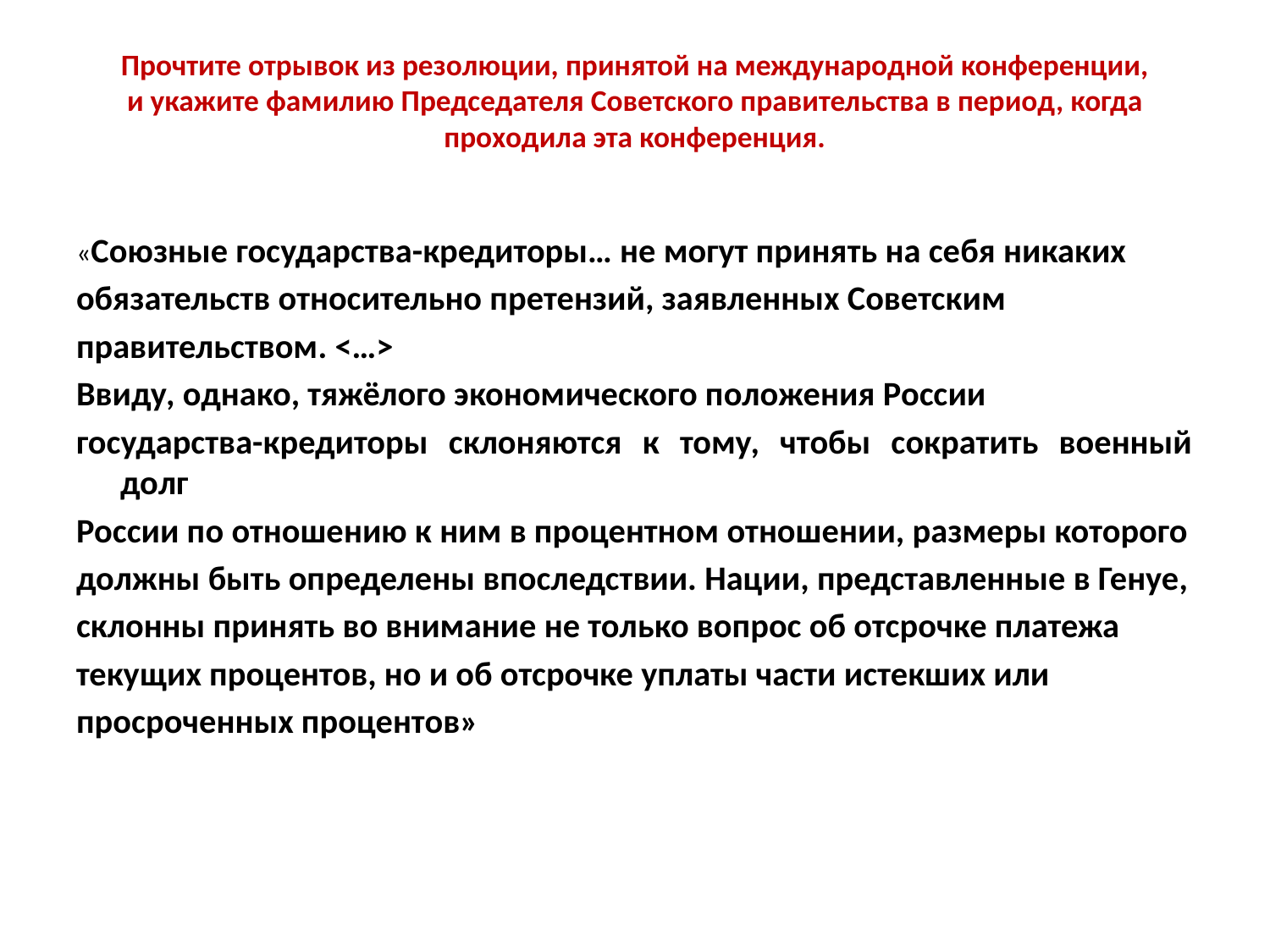

# Прочтите отрывок из резолюции, принятой на международной конференции, и укажите фамилию Председателя Советского правительства в период, когда проходила эта конференция.
«Союзные государства-кредиторы… не могут принять на себя никаких
обязательств относительно претензий, заявленных Советским
правительством. <…>
Ввиду, однако, тяжёлого экономического положения России
государства-кредиторы склоняются к тому, чтобы сократить военный долг
России по отношению к ним в процентном отношении, размеры которого
должны быть определены впоследствии. Нации, представленные в Генуе,
склонны принять во внимание не только вопрос об отсрочке платежа
текущих процентов, но и об отсрочке уплаты части истекших или
просроченных процентов»